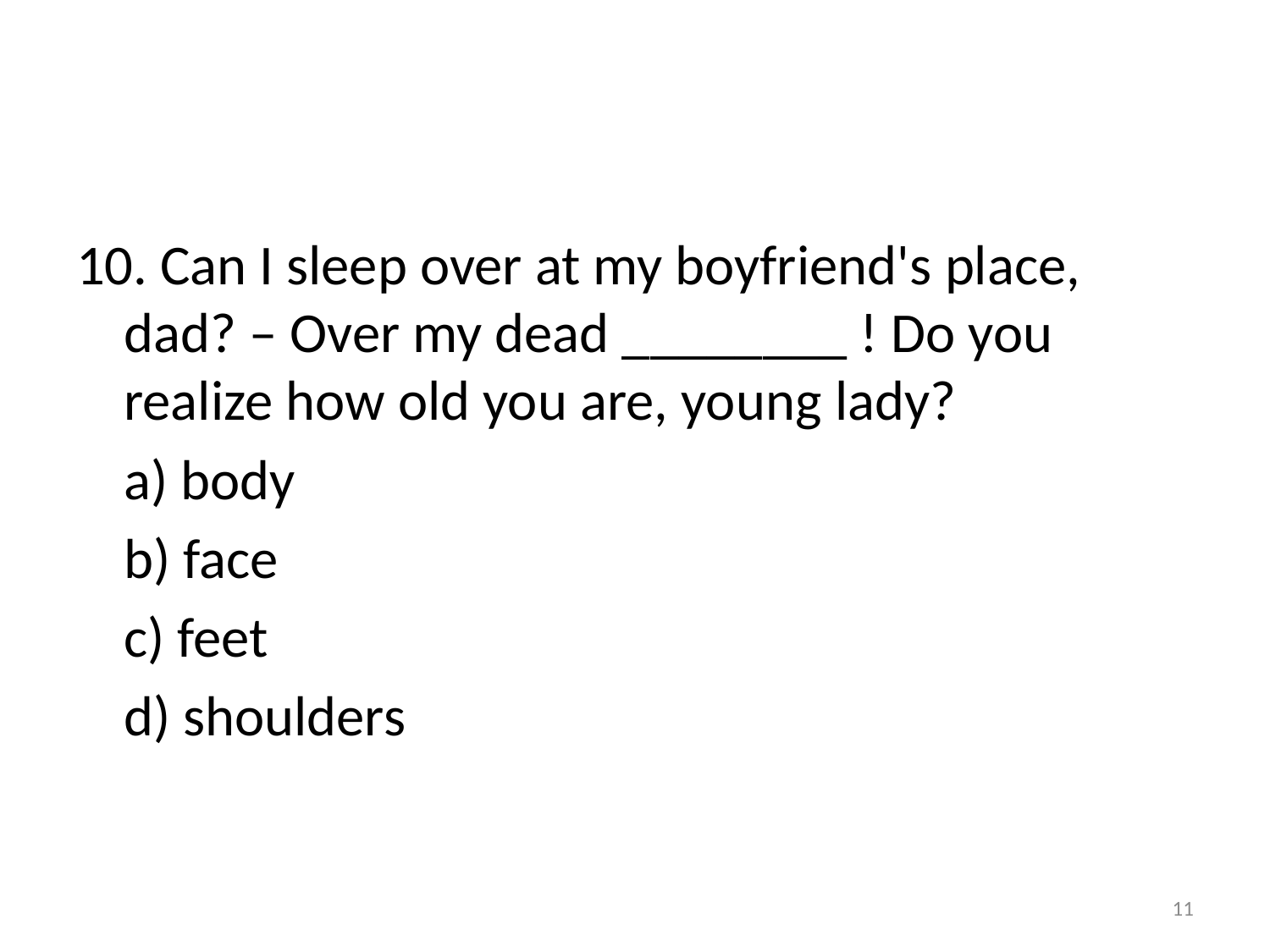

#
10. Can I sleep over at my boyfriend's place, dad? – Over my dead ________ ! Do you realize how old you are, young lady?
	a) body
	b) face
	c) feet
	d) shoulders

11